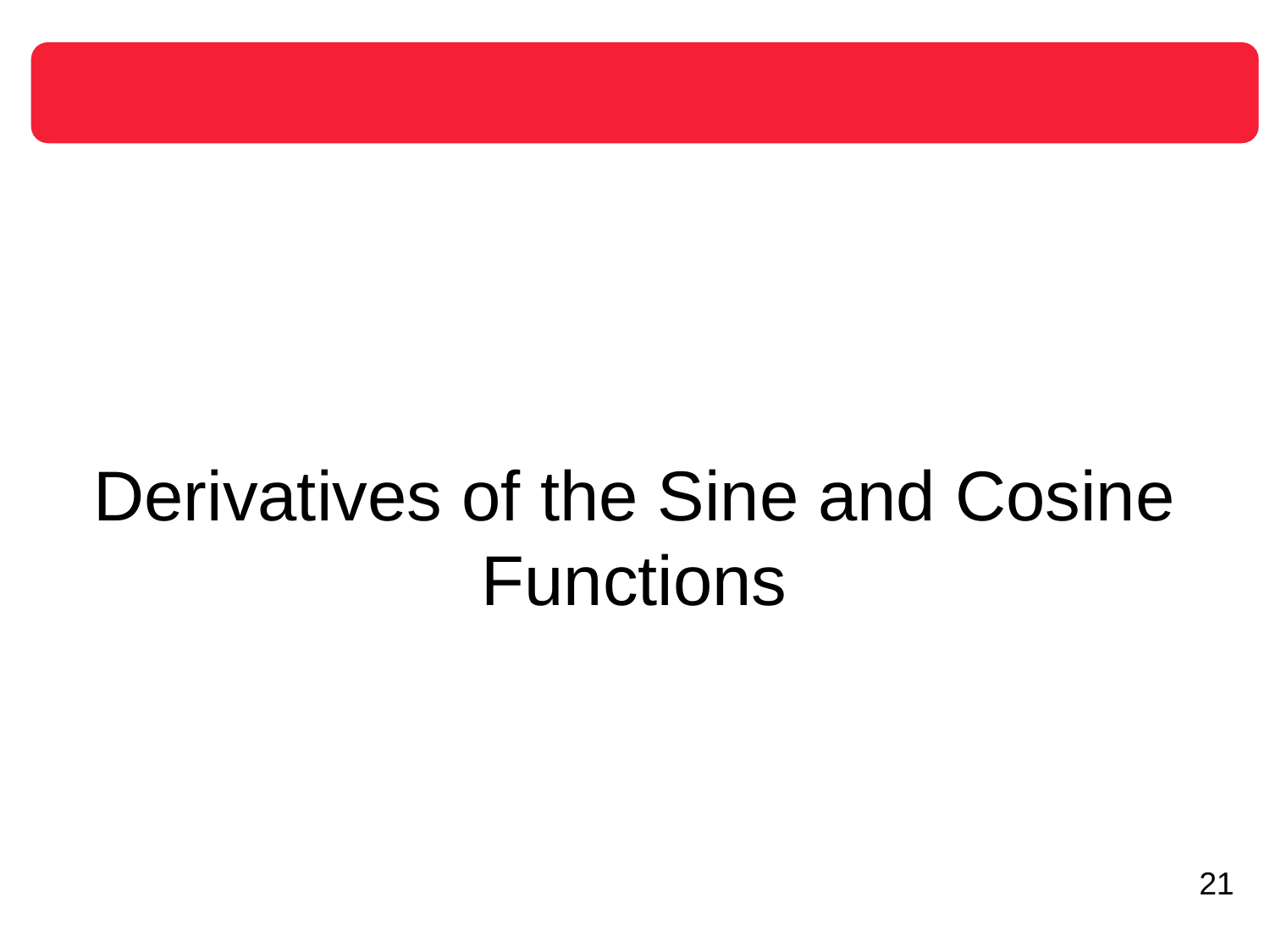

Derivatives of the Sine and Cosine Functions